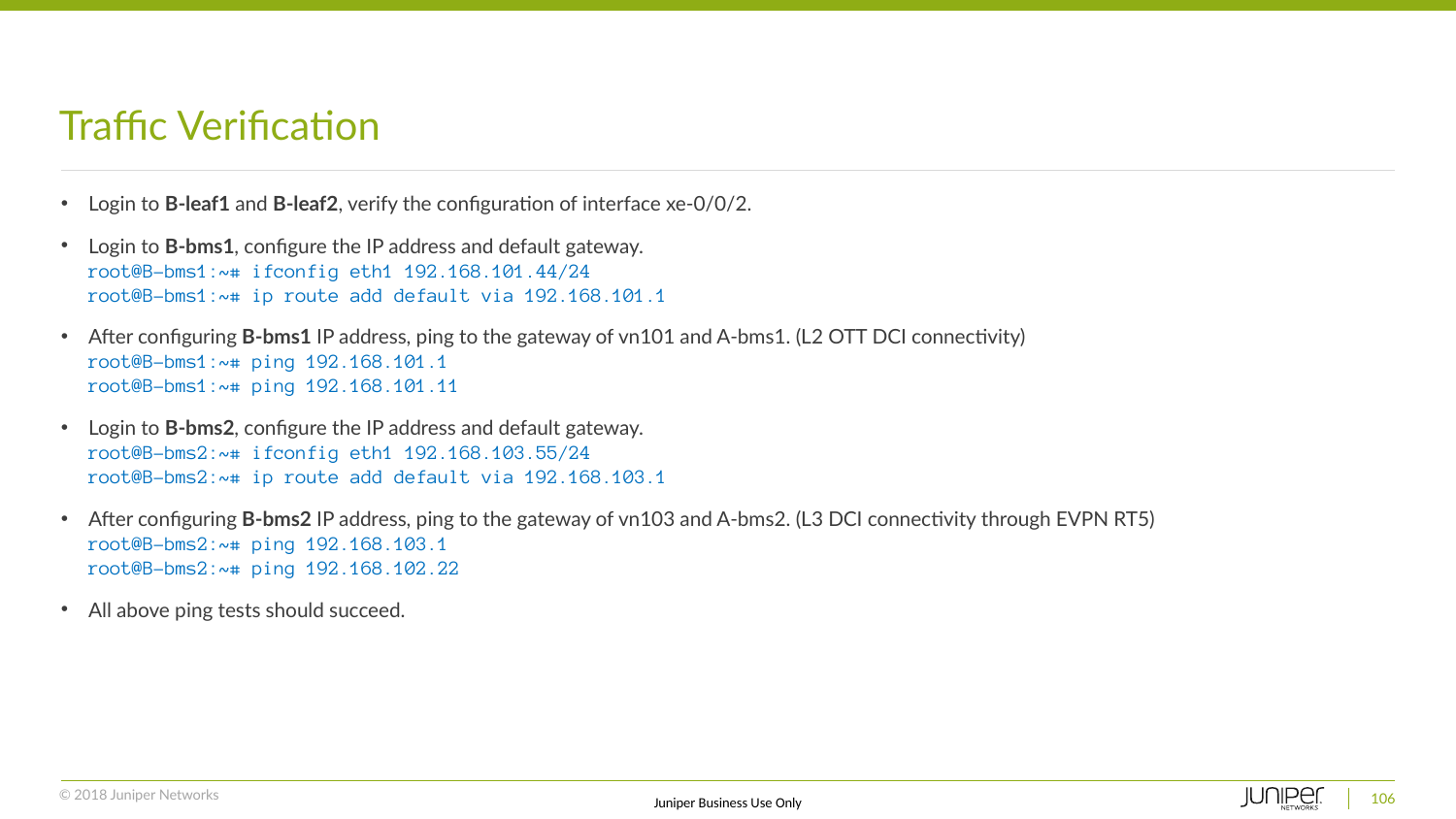

# Traffic Verification
Login to B-leaf1 and B-leaf2, verify the configuration of interface xe-0/0/2.
Login to B-bms1, configure the IP address and default gateway.
root@B-bms1:~# ifconfig eth1 192.168.101.44/24
root@B-bms1:~# ip route add default via 192.168.101.1
After configuring B-bms1 IP address, ping to the gateway of vn101 and A-bms1. (L2 OTT DCI connectivity)
root@B-bms1:~# ping 192.168.101.1
root@B-bms1:~# ping 192.168.101.11
Login to B-bms2, configure the IP address and default gateway.
root@B-bms2:~# ifconfig eth1 192.168.103.55/24
root@B-bms2:~# ip route add default via 192.168.103.1
After configuring B-bms2 IP address, ping to the gateway of vn103 and A-bms2. (L3 DCI connectivity through EVPN RT5)
root@B-bms2:~# ping 192.168.103.1
root@B-bms2:~# ping 192.168.102.22
All above ping tests should succeed.
106